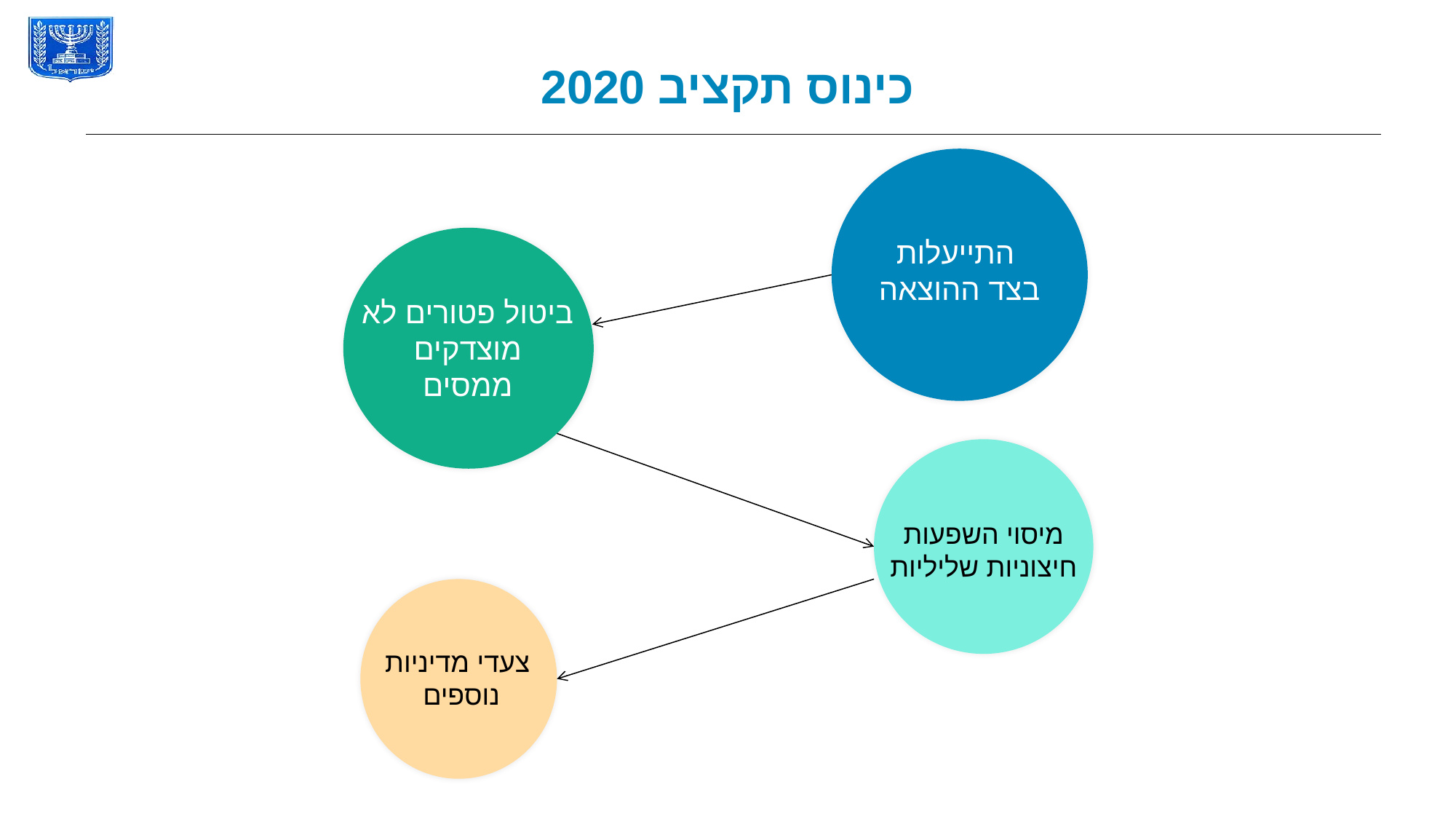

# כינוס תקציב 2020

התייעלות
בצד ההוצאה

ביטול פטורים לא מוצדקים
ממסים

מיסוי השפעות חיצוניות שליליות

צעדי מדיניות
 נוספים